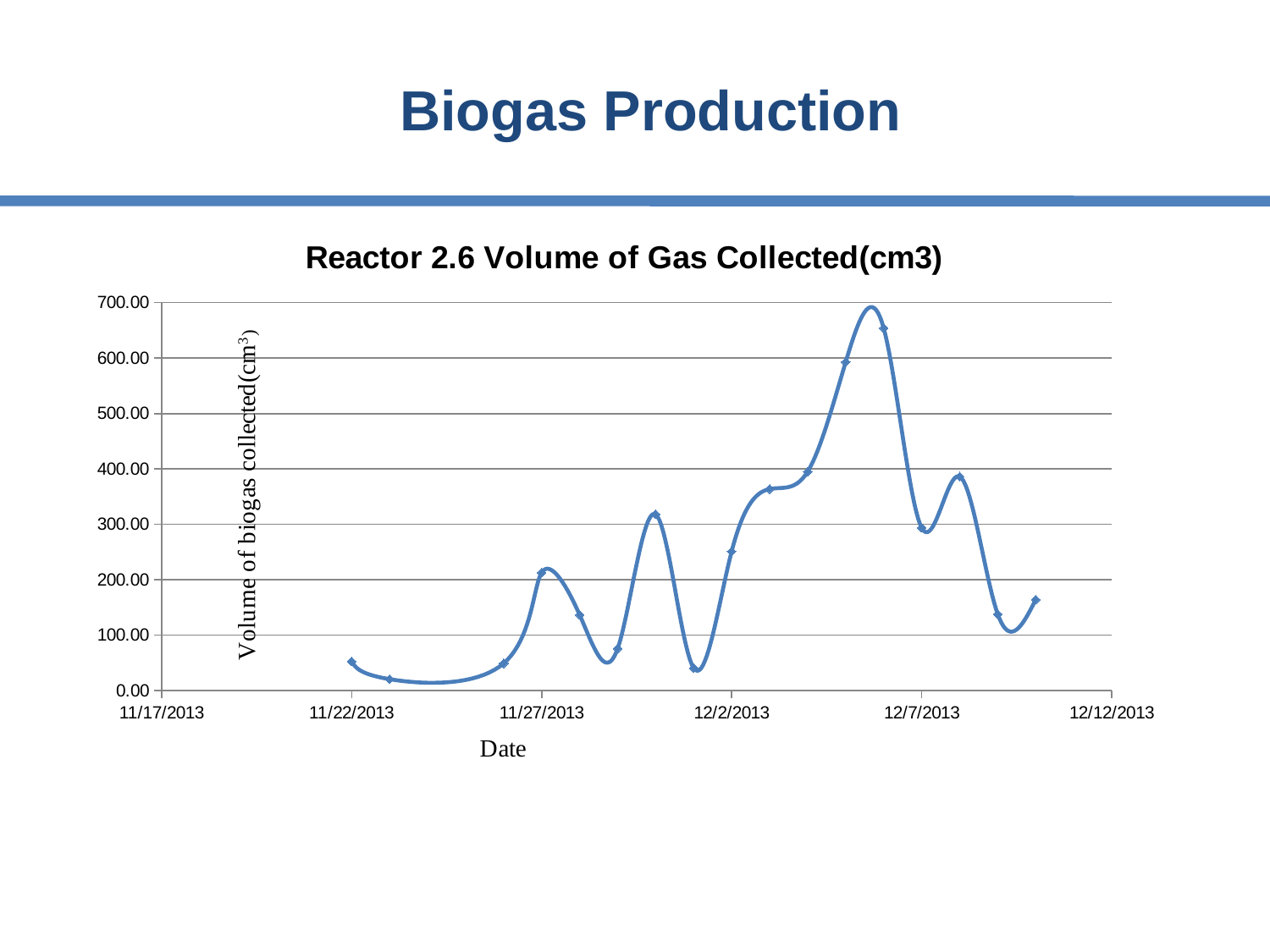

# Biogas Production

### Chart:

| Category |  |
|---|---|